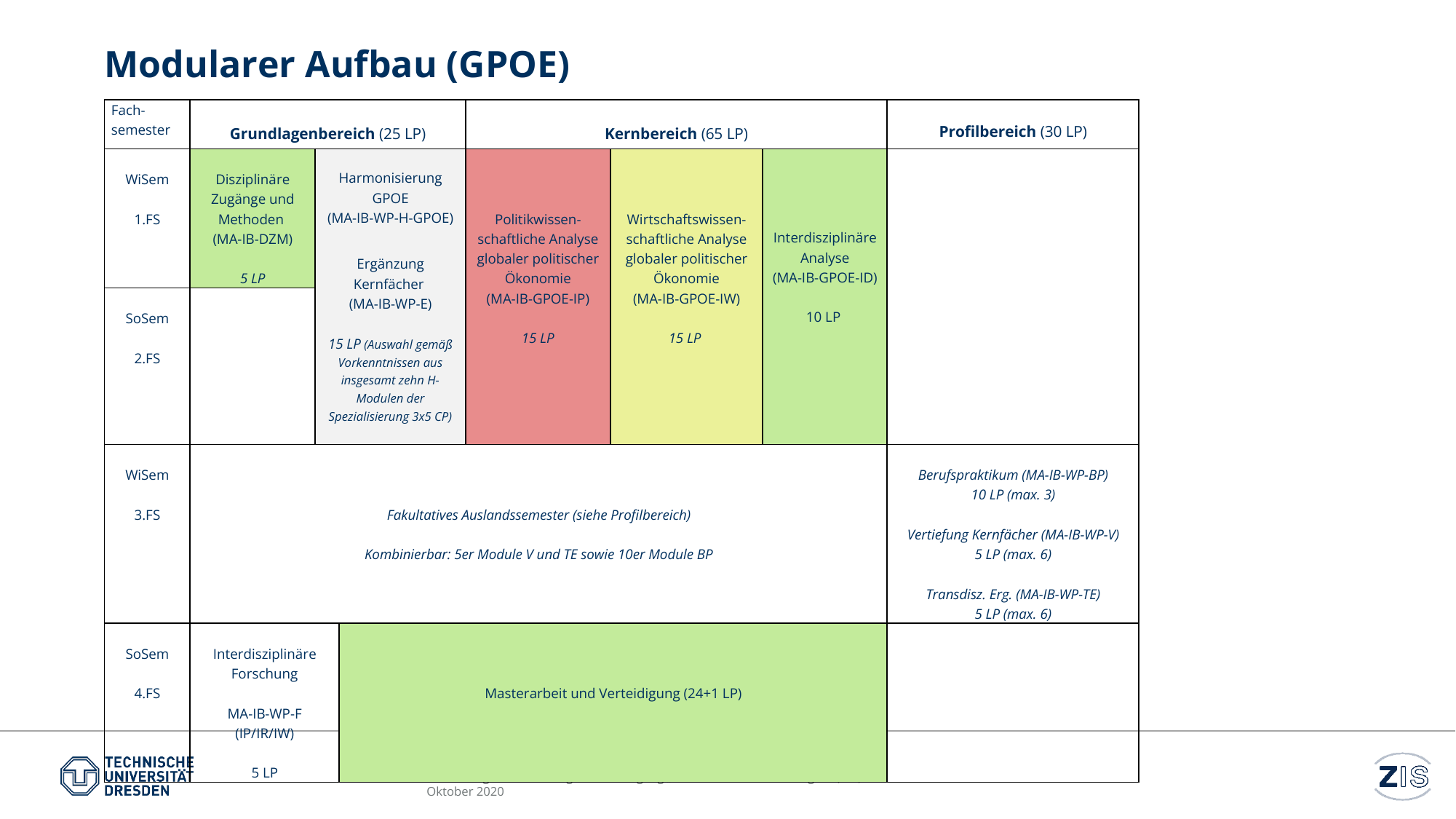

# Modularer Aufbau (GPOE)
| Fach-semester | Grundlagenbereich (25 LP) |  |  | Kernbereich (65 LP) |  |  | Profilbereich (30 LP) |
| --- | --- | --- | --- | --- | --- | --- | --- |
| WiSem   1.FS | Disziplinäre Zugänge und Methoden (MA-IB-DZM)   5 LP | Harmonisierung GPOE (MA-IB-WP-H-GPOE)     Ergänzung Kernfächer (MA-IB-WP-E)   15 LP (Auswahl gemäß Vorkenntnissen aus insgesamt zehn H-Modulen der Spezialisierung 3x5 CP) |  | Politikwissen- schaftliche Analyse globaler politischer Ökonomie (MA-IB-GPOE-IP)   15 LP | Wirtschaftswissen- schaftliche Analyse globaler politischer Ökonomie (MA-IB-GPOE-IW)    15 LP | Interdisziplinäre Analyse (MA-IB-GPOE-ID) 10 LP |  |
| SoSem   2.FS |  |  |  |  |  |  |  |
| WiSem   3.FS | Fakultatives Auslandssemester (siehe Profilbereich)   Kombinierbar: 5er Module V und TE sowie 10er Module BP |  |  |  |  |  | Berufspraktikum (MA-IB-WP-BP) 10 LP (max. 3)   Vertiefung Kernfächer (MA-IB-WP-V) 5 LP (max. 6)   Transdisz. Erg. (MA-IB-WP-TE) 5 LP (max. 6) |
| SoSem   4.FS | Interdisziplinäre Forschung MA-IB-WP-F (IP/IR/IW)   5 LP |  | Masterarbeit und Verteidigung (24+1 LP) |  |  |  |  |